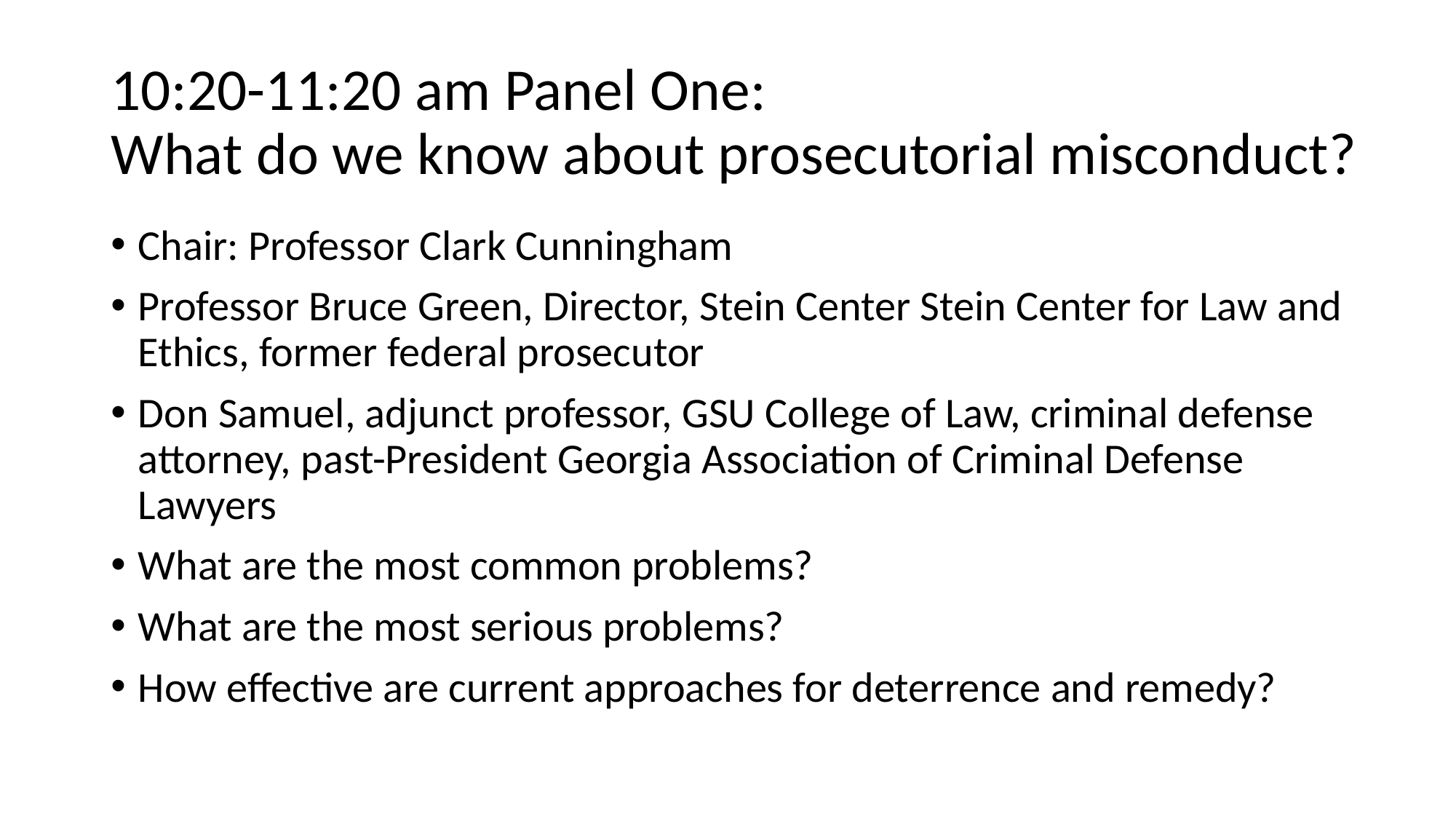

# 10:20-11:20 am Panel One: What do we know about prosecutorial misconduct?
Chair: Professor Clark Cunningham
Professor Bruce Green, Director, Stein Center Stein Center for Law and Ethics, former federal prosecutor
Don Samuel, adjunct professor, GSU College of Law, criminal defense attorney, past-President Georgia Association of Criminal Defense Lawyers
What are the most common problems?
What are the most serious problems?
How effective are current approaches for deterrence and remedy?